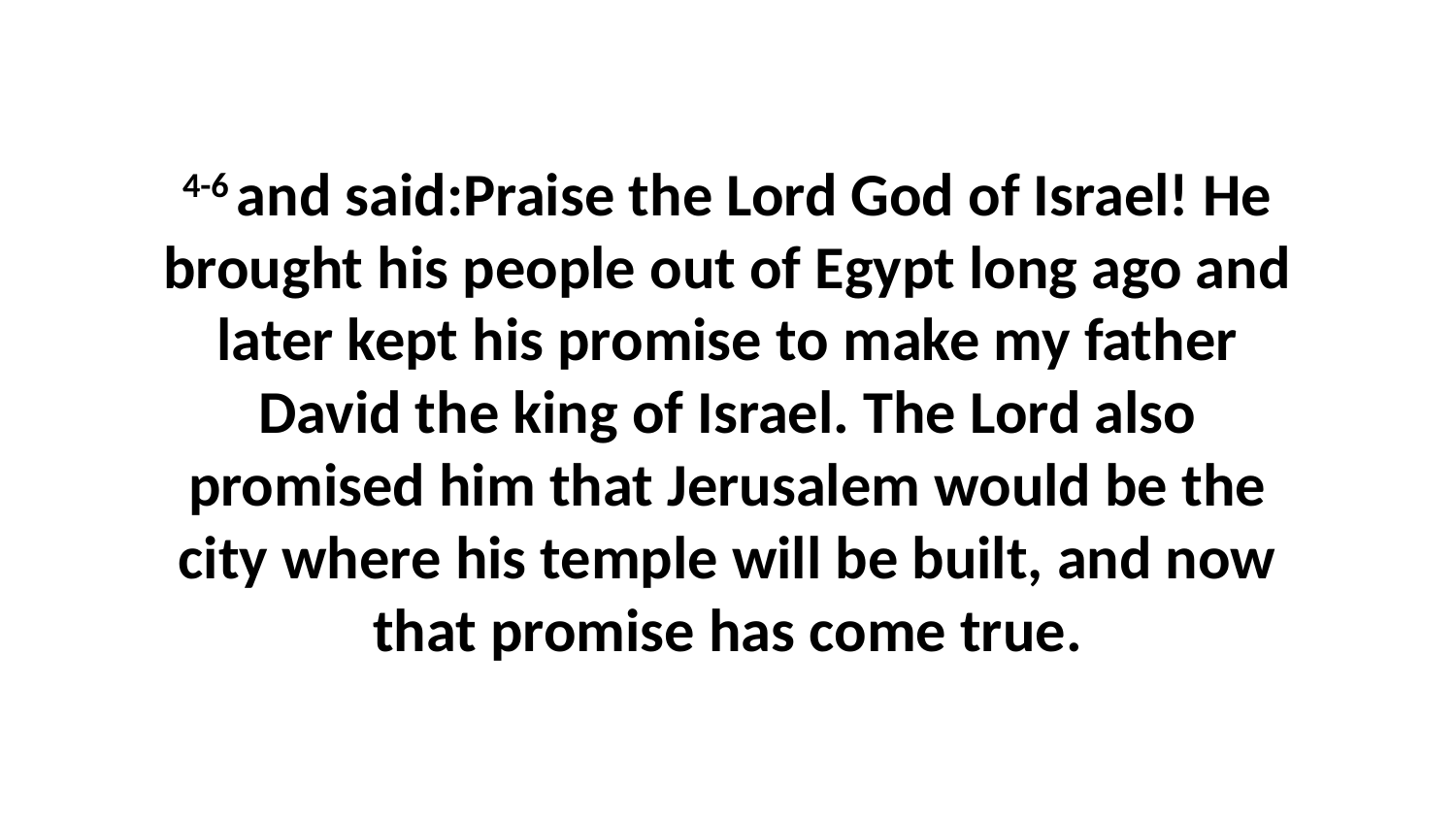

4-6 and said:Praise the Lord God of Israel! He brought his people out of Egypt long ago and later kept his promise to make my father David the king of Israel. The Lord also promised him that Jerusalem would be the city where his temple will be built, and now that promise has come true.